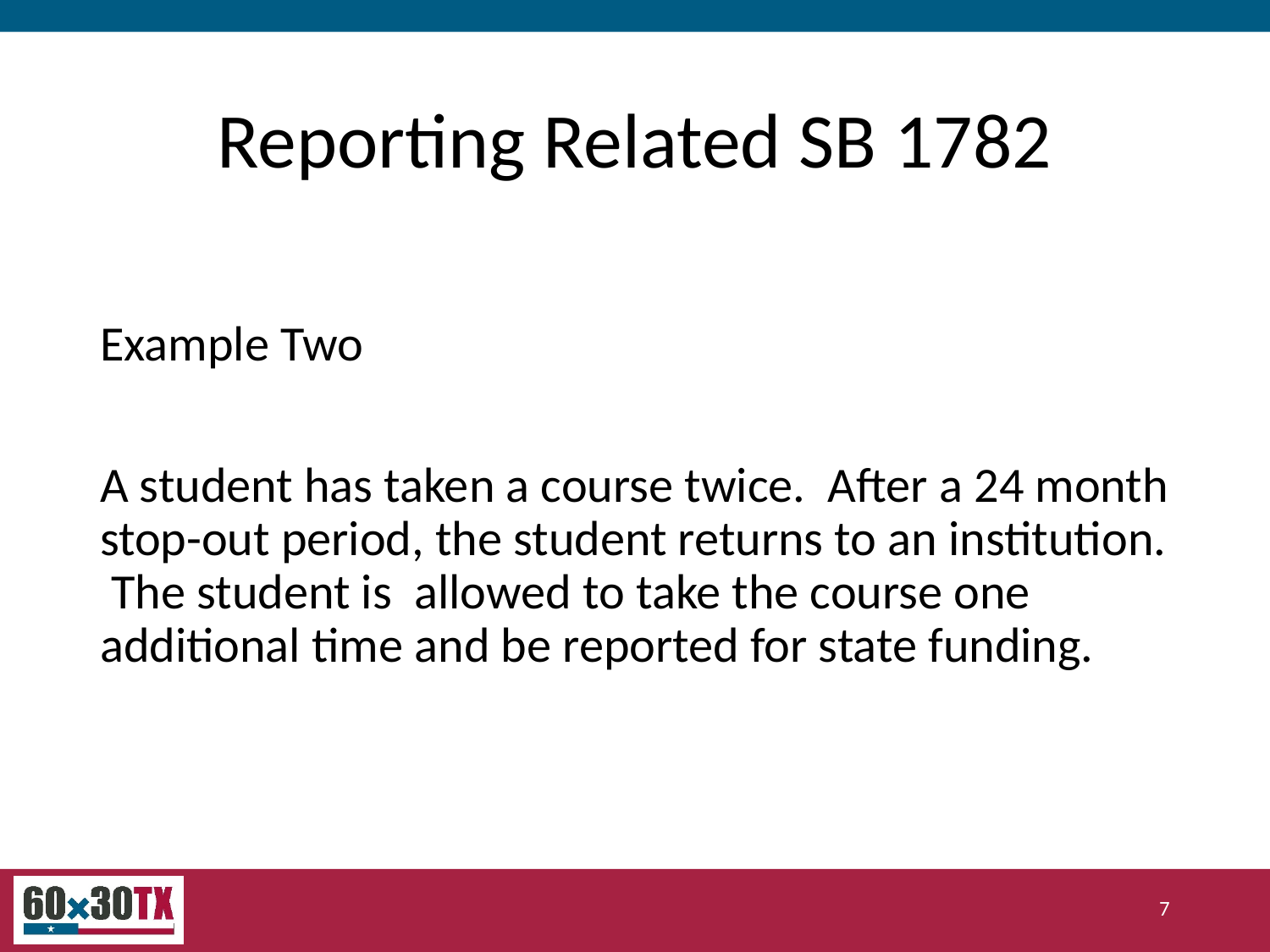

# Reporting Related SB 1782

Example Two

A student has taken a course twice.  After a 24 month stop-out period, the student returns to an institution.  The student is  allowed to take the course one additional time and be reported for state funding.

7